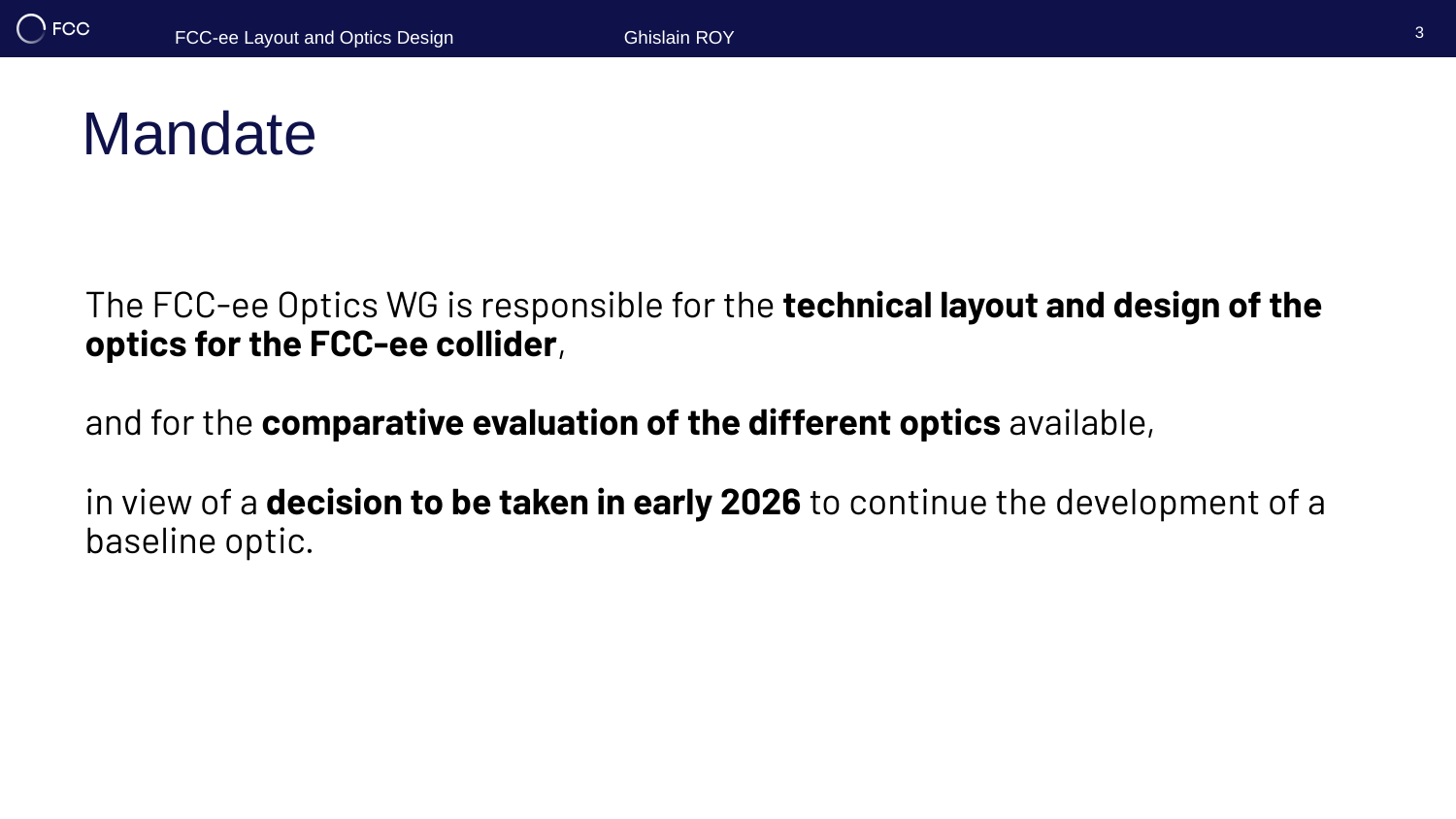

FCC-ee Layout and Optics Design

Ghislain ROY
3
# Mandate
The FCC-ee Optics WG is responsible for the technical layout and design of the optics for the FCC-ee collider,

and for the comparative evaluation of the different optics available,

in view of a decision to be taken in early 2026 to continue the development of a baseline optic.